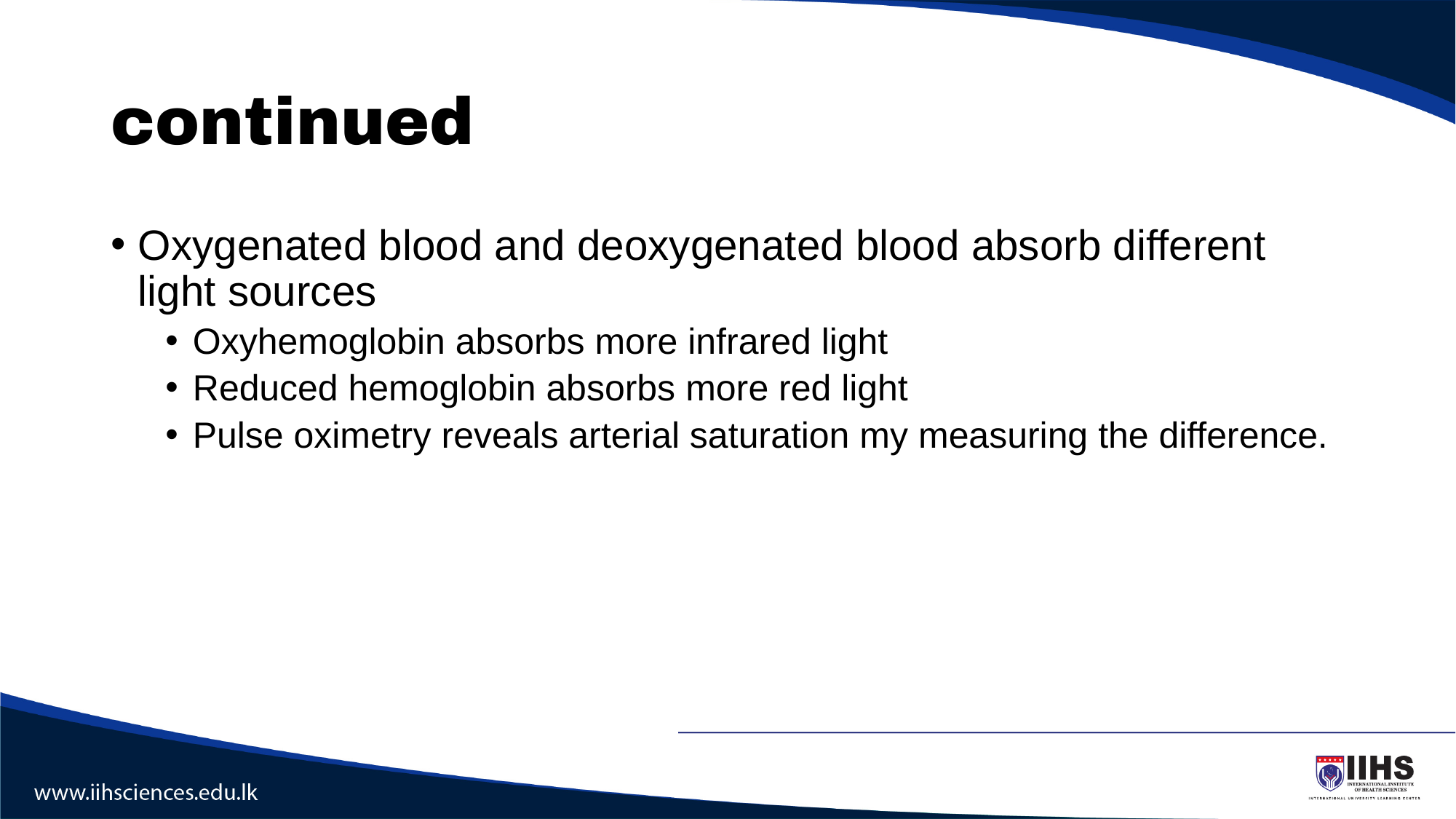

# continued
Oxygenated blood and deoxygenated blood absorb different light sources
Oxyhemoglobin absorbs more infrared light
Reduced hemoglobin absorbs more red light
Pulse oximetry reveals arterial saturation my measuring the difference.